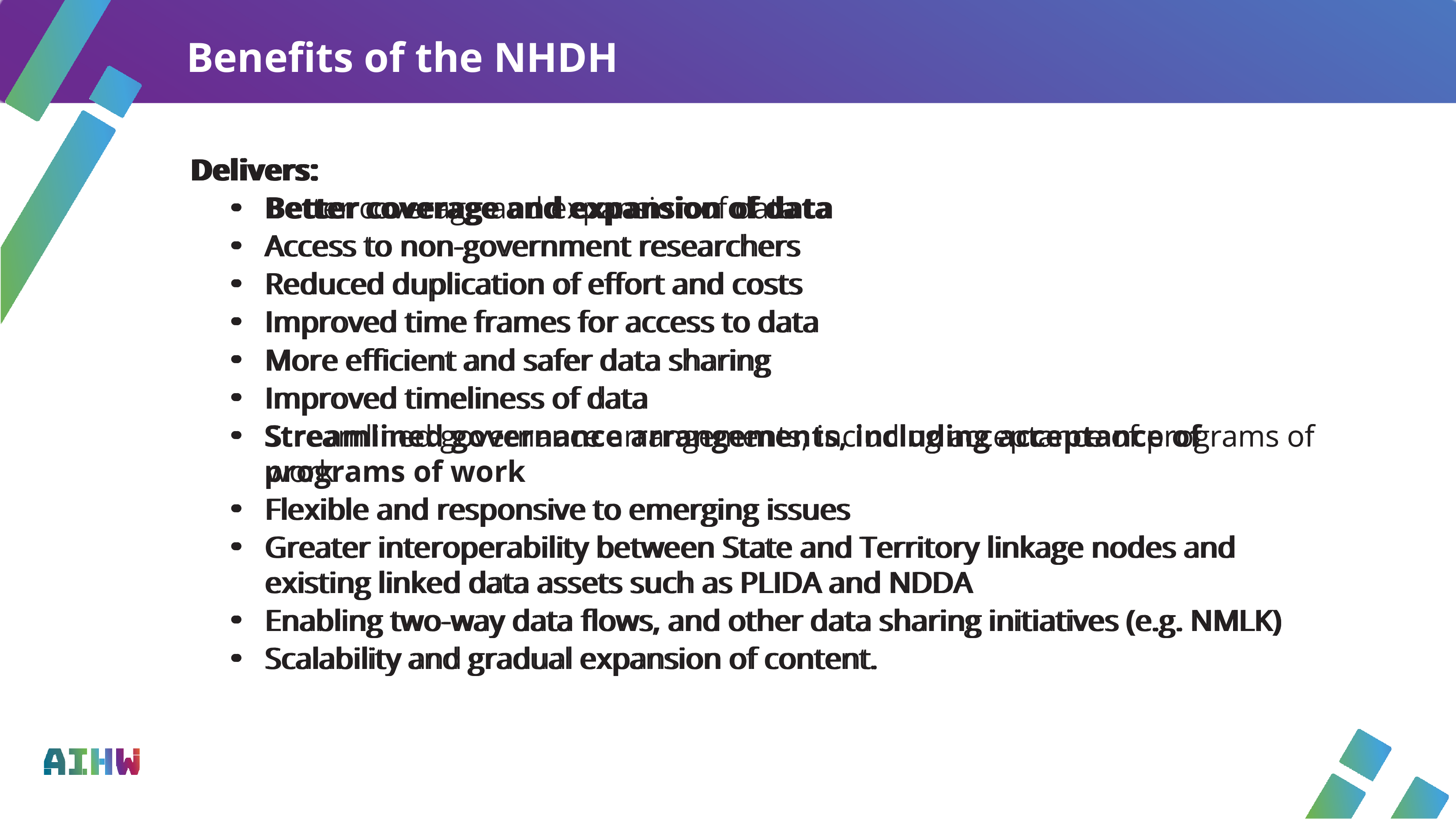

Benefits of the NHDH
# Principles of NHDH design
Delivers:
Better coverage and expansion of data
Access to non-government researchers
Reduced duplication of effort and costs
Improved time frames for access to data
More efficient and safer data sharing
Improved timeliness of data
Streamlined governance arrangements, including acceptance of programs of work
Flexible and responsive to emerging issues
Greater interoperability between State and Territory linkage nodes and existing linked data assets such as PLIDA and NDDA
Enabling two-way data flows, and other data sharing initiatives (e.g. NMLK)
Scalability and gradual expansion of content.

Delivers:
Better coverage and expansion of data
Access to non-government researchers
Reduced duplication of effort and costs
Improved time frames for access to data
More efficient and safer data sharing
Improved timeliness of data
Streamlined governance arrangements, including acceptance of programs of work
Flexible and responsive to emerging issues
Greater interoperability between State and Territory linkage nodes and existing linked data assets such as PLIDA and NDDA
Enabling two-way data flows, and other data sharing initiatives (e.g. NMLK)
Scalability and gradual expansion of content.

Delivers:
Better coverage and expansion of data
Access to non-government researchers
Reduced duplication of effort and costs
Improved time frames for access to data
More efficient and safer data sharing
Improved timeliness of data
Streamlined governance arrangements, including acceptance of programs of work
Flexible and responsive to emerging issues
Greater interoperability between State and Territory linkage nodes and existing linked data assets such as PLIDA and NDDA
Enabling two-way data flows, and other data sharing initiatives (e.g. NMLK)
Scalability and gradual expansion of content.